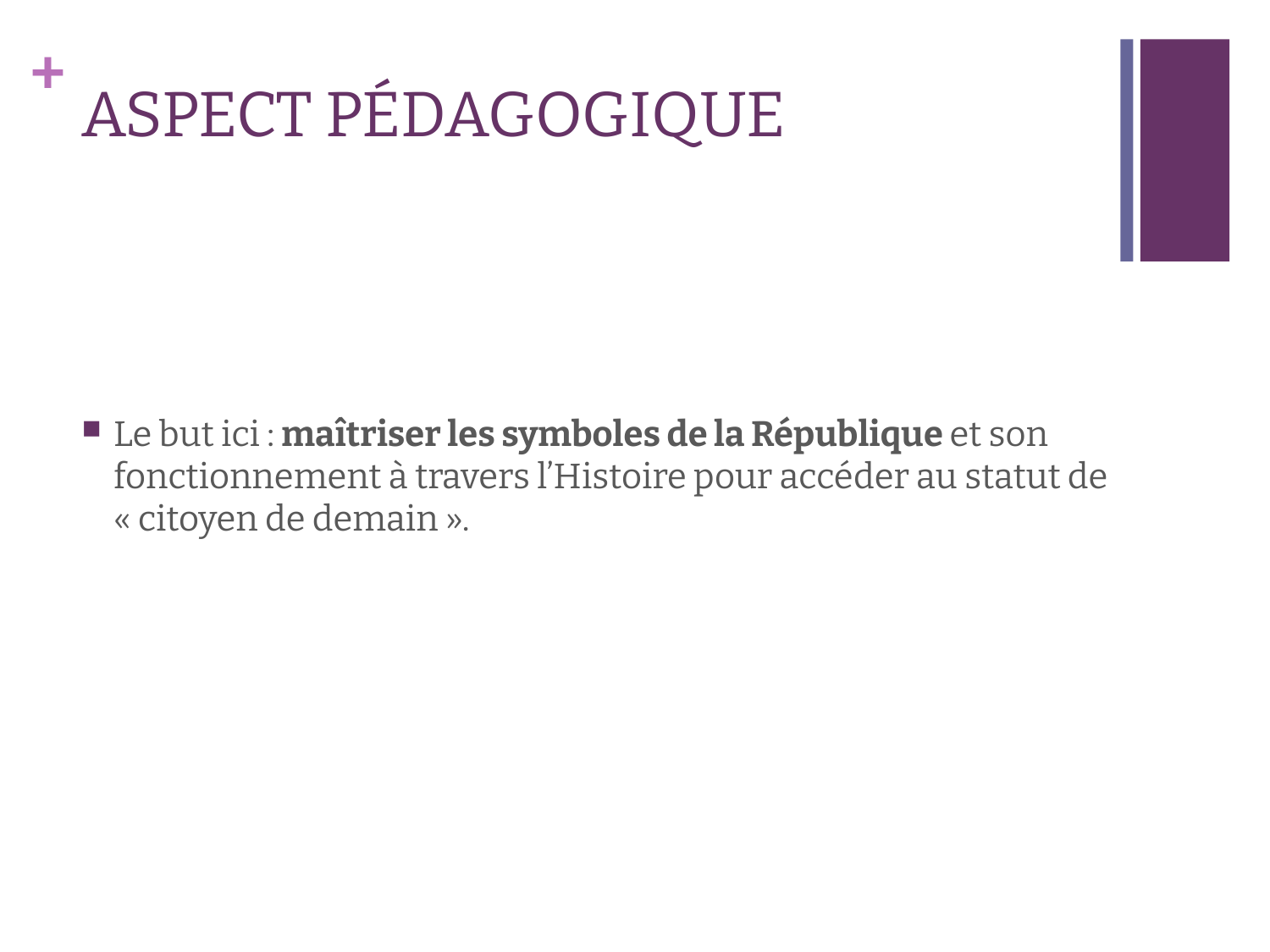

# ASPECT PÉDAGOGIQUE
Le but ici : maîtriser les symboles de la République et son fonctionnement à travers l’Histoire pour accéder au statut de
« citoyen de demain ».